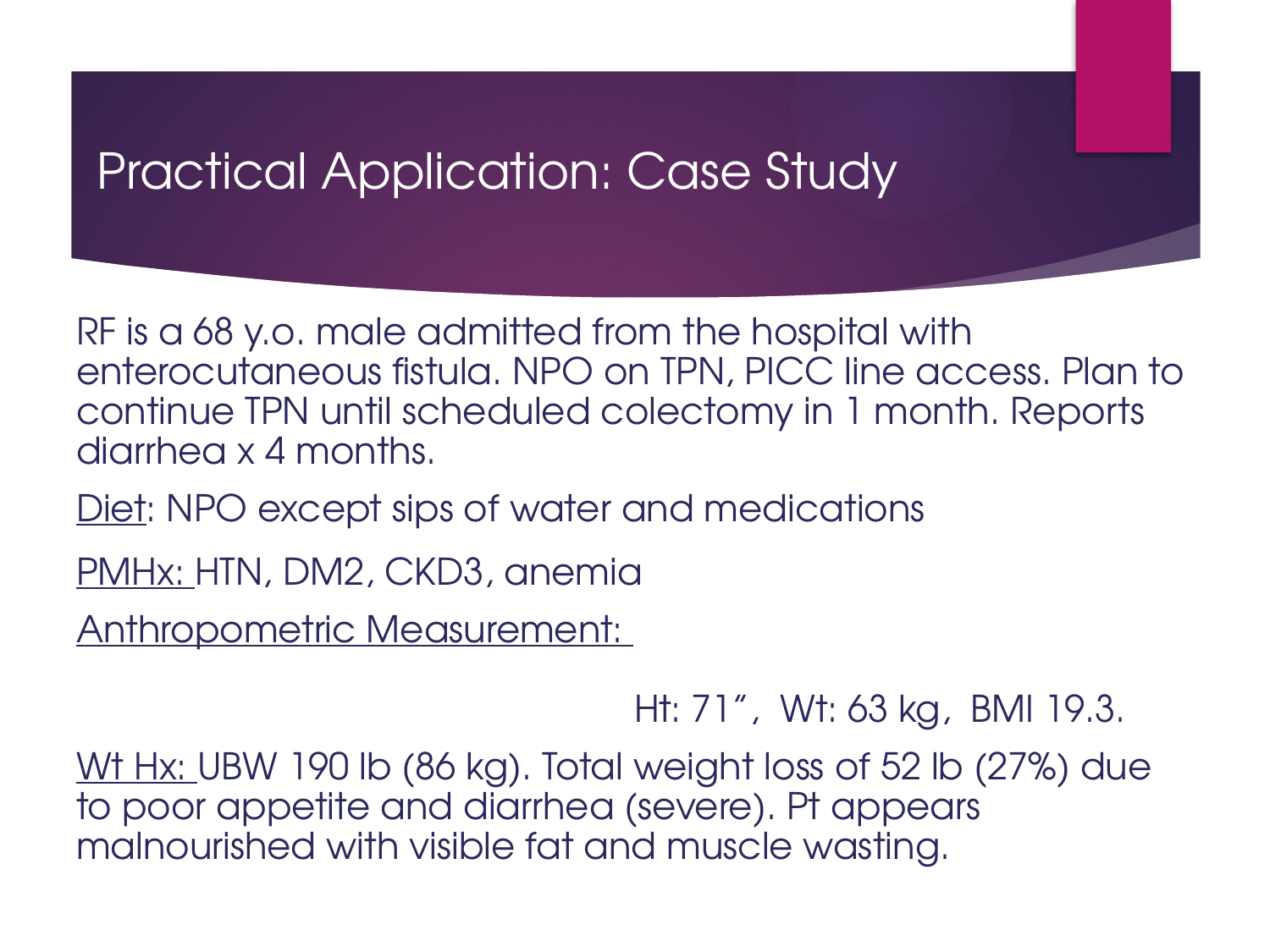

# Practical Application: Case Study
RF is a 68 y.o. male admitted from the hospital with enterocutaneous fistula. NPO on TPN, PICC line access. Plan to continue TPN until scheduled colectomy in 1 month. Reports diarrhea x 4 months.
Diet: NPO except sips of water and medications
PMHx: HTN, DM2, CKD3, anemia
Anthropometric Measurement:                                                                                                                                                                                                                              Ht: 71”,  Wt: 63 kg,  BMI 19.3.
Wt Hx: UBW 190 lb (86 kg). Total weight loss of 52 lb (27%) due to poor appetite and diarrhea (severe). Pt appears malnourished with visible fat and muscle wasting.